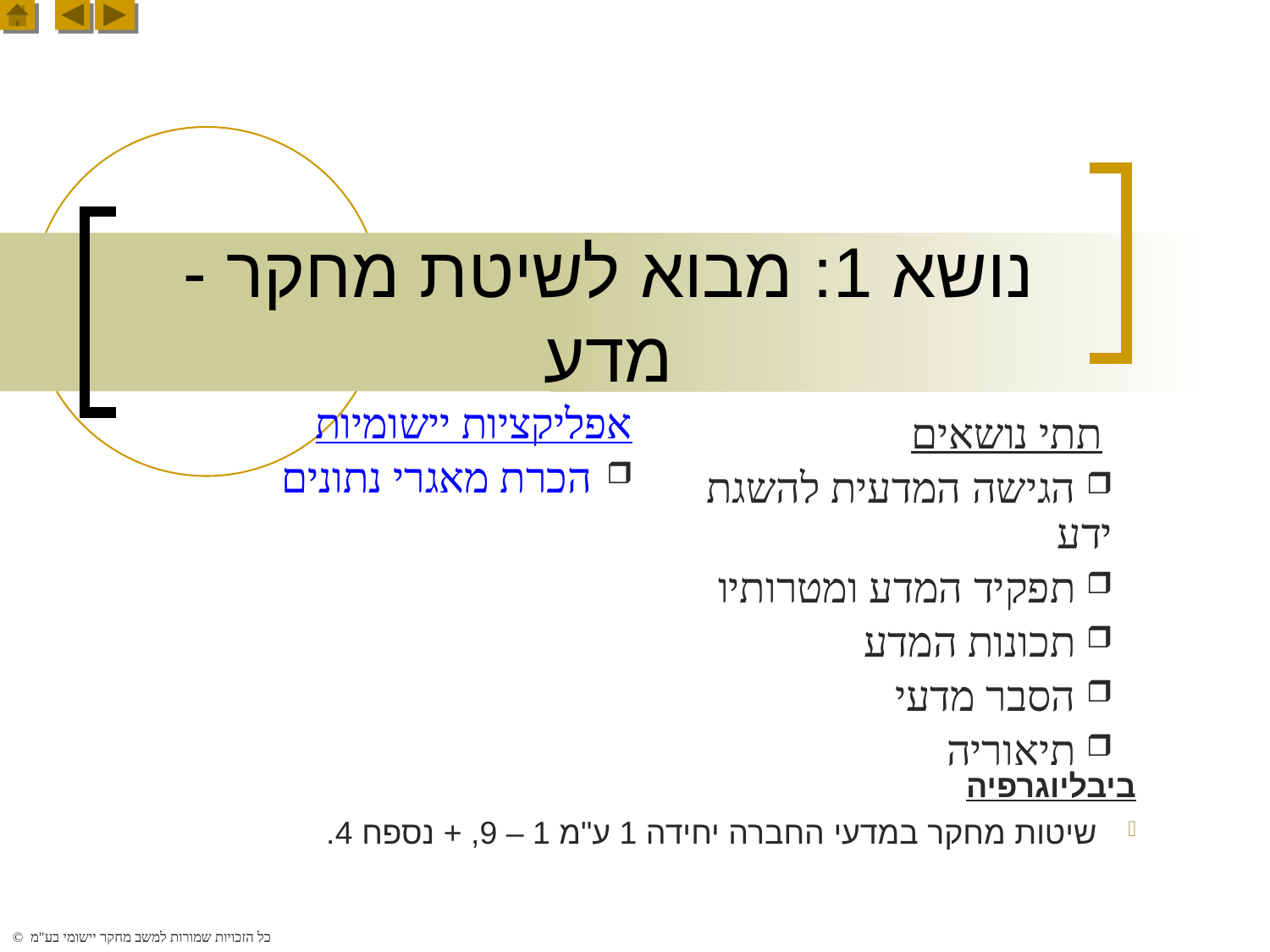

# נושא 1: מבוא לשיטת מחקר - מדע
אפליקציות יישומיות
 הכרת מאגרי נתונים

 תתי נושאים
 הגישה המדעית להשגת ידע
 תפקיד המדע ומטרותיו
 תכונות המדע
 הסבר מדעי
 תיאוריה
ביבליוגרפיה
 שיטות מחקר במדעי החברה יחידה 1 ע"מ 1 – 9, + נספח 4.